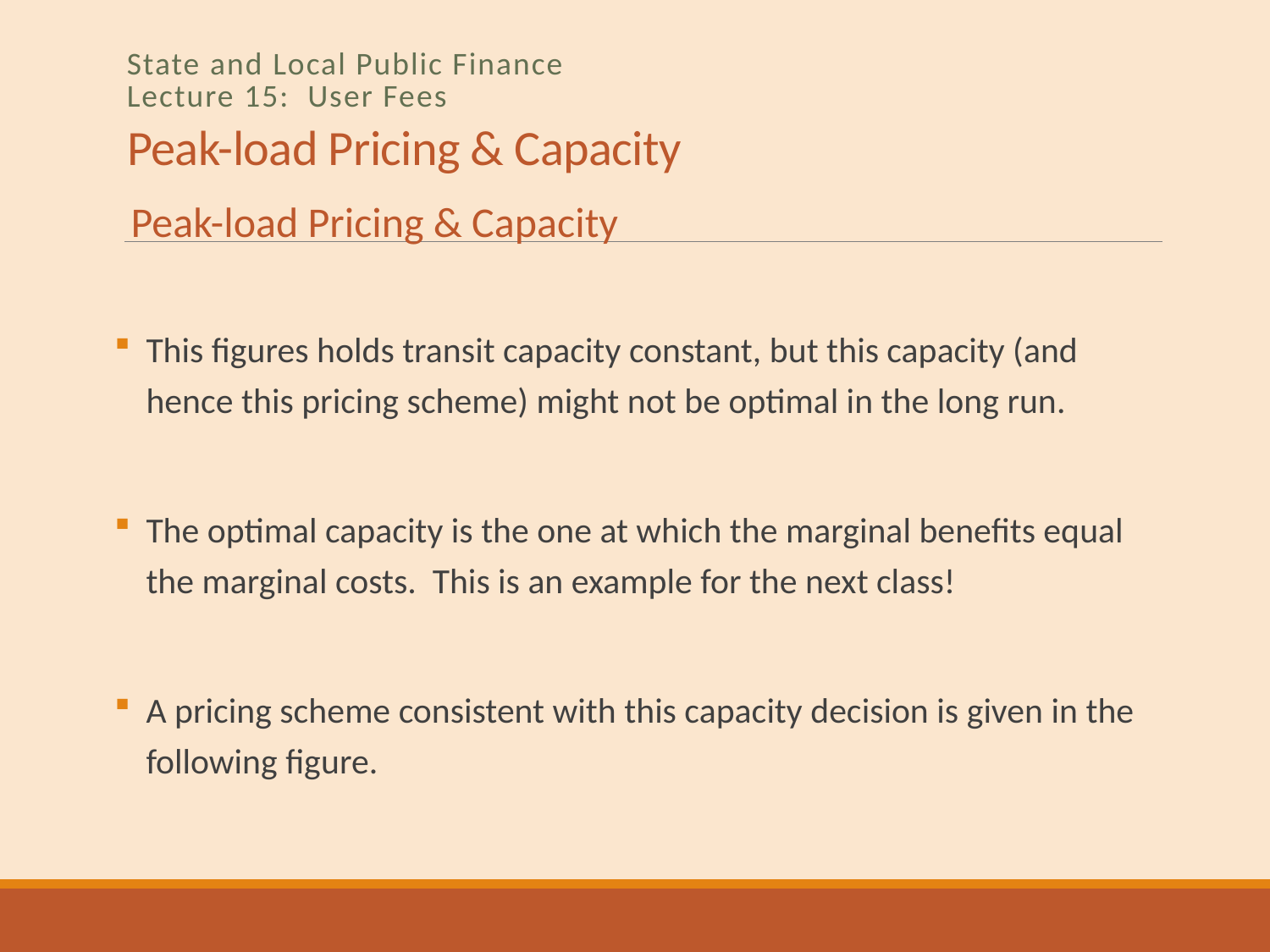

# Peak-load Pricing & Capacity
State and Local Public Finance
Lecture 15:  User Fees
Peak-load Pricing & Capacity

This figures holds transit capacity constant, but this capacity (and hence this pricing scheme) might not be optimal in the long run.

The optimal capacity is the one at which the marginal benefits equal the marginal costs.  This is an example for the next class!

A pricing scheme consistent with this capacity decision is given in the following figure.